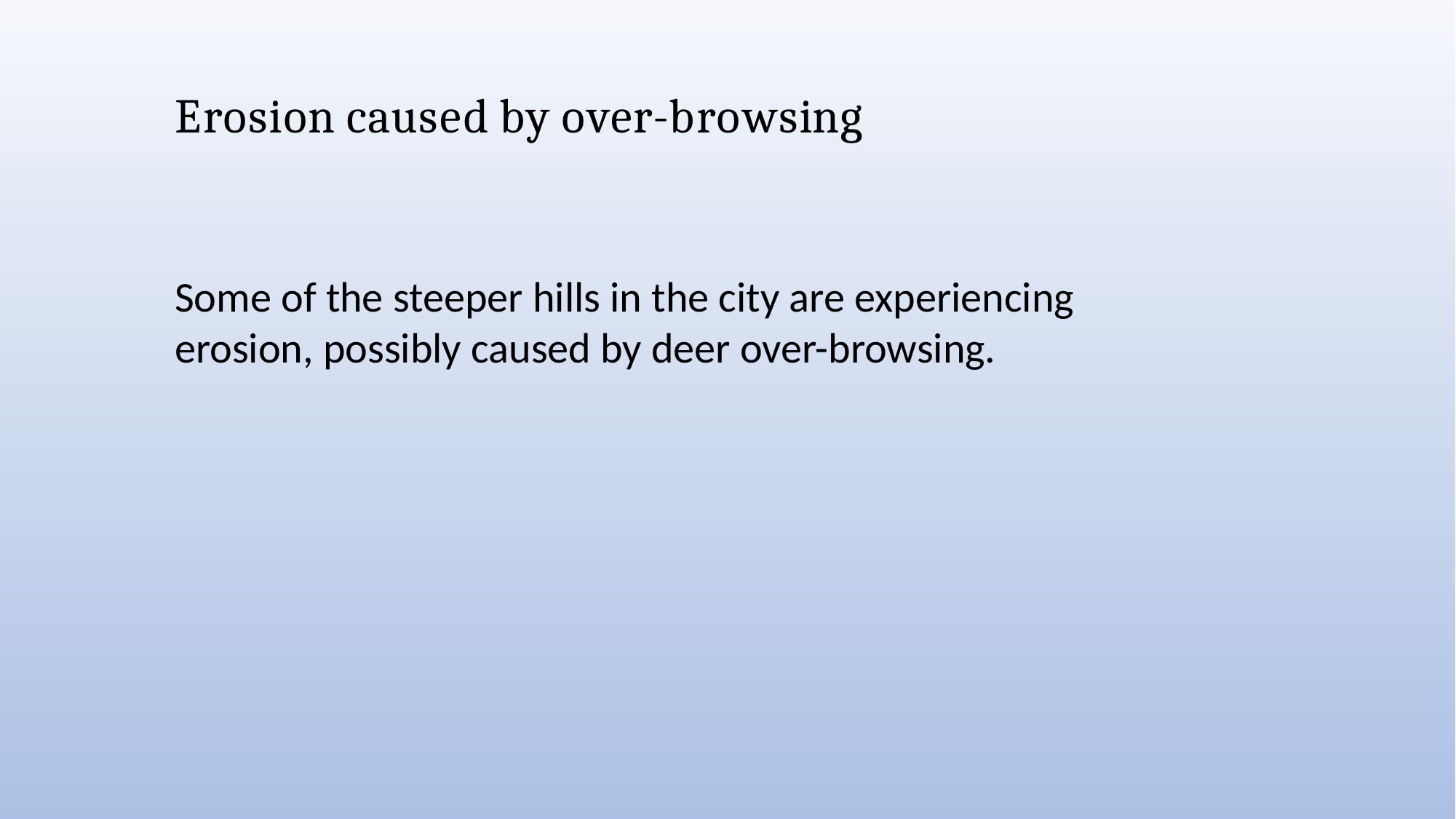

Erosion caused by over-browsing
Some of the steeper hills in the city are experiencing erosion, possibly caused by deer over-browsing.